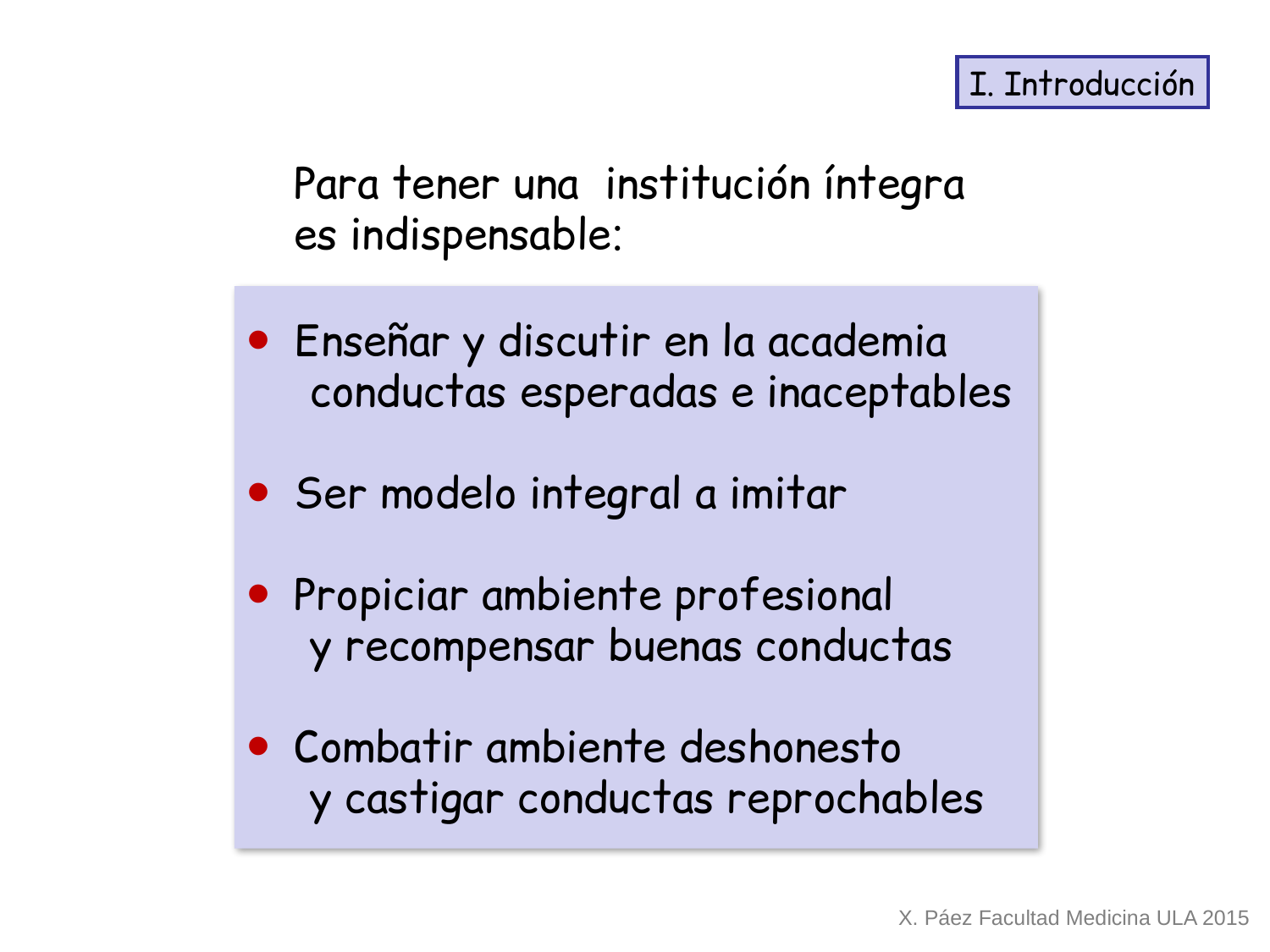

I. Introducción
Para tener una  institución íntegra
es indispensable:

Enseñar y discutir en la academia
     conductas esperadas e inaceptables

Ser modelo integral a imitar

Propiciar ambiente profesional
     y recompensar buenas conductas

Combatir ambiente deshonesto
     y castigar conductas reprochables

X. Páez Facultad Medicina ULA 2015